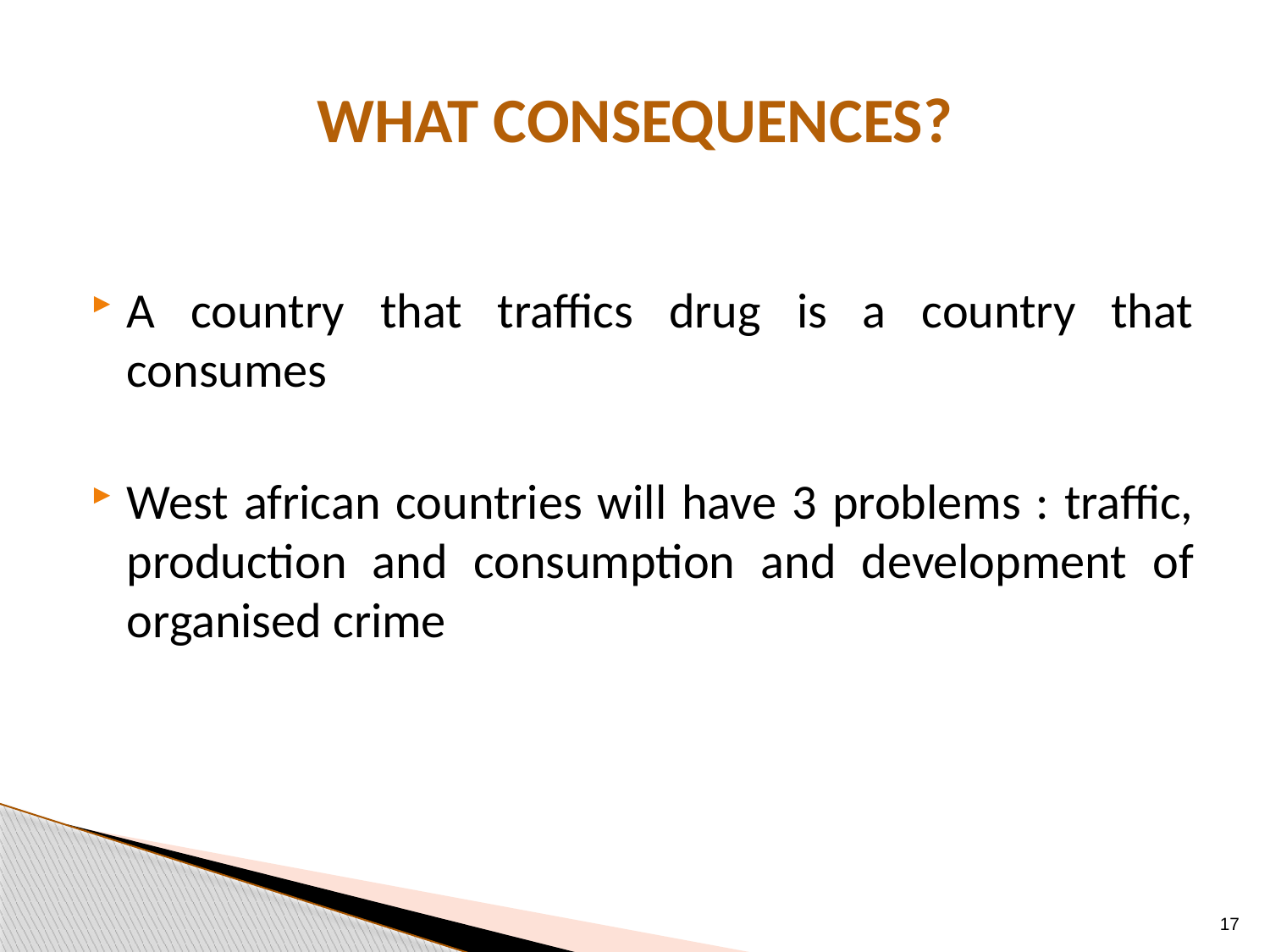

# WHAT CONSEQUENCES?

A country that traffics drug is a country that consumes

West african countries will have 3 problems : traffic, production and consumption and development of organised crime

17